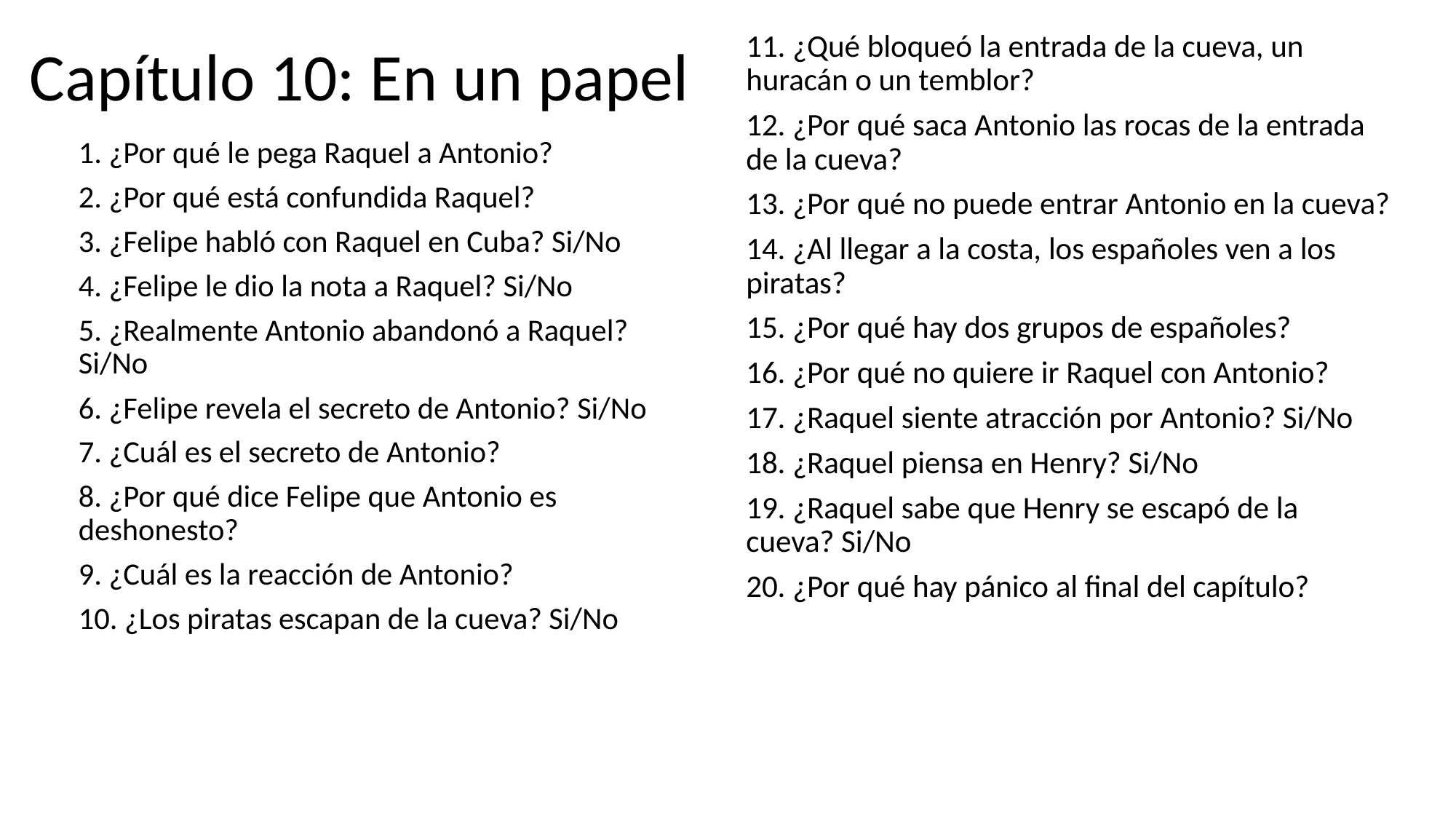

# Capítulo 10: En un papel
11. ¿Qué bloqueó la entrada de la cueva, un huracán o un temblor?
12. ¿Por qué saca Antonio las rocas de la entrada de la cueva?
13. ¿Por qué no puede entrar Antonio en la cueva?
14. ¿Al llegar a la costa, los españoles ven a los piratas?
15. ¿Por qué hay dos grupos de españoles?
16. ¿Por qué no quiere ir Raquel con Antonio?
17. ¿Raquel siente atracción por Antonio? Si/No
18. ¿Raquel piensa en Henry? Si/No
19. ¿Raquel sabe que Henry se escapó de la cueva? Si/No
20. ¿Por qué hay pánico al final del capítulo?
1. ¿Por qué le pega Raquel a Antonio?
2. ¿Por qué está confundida Raquel?
3. ¿Felipe habló con Raquel en Cuba? Si/No
4. ¿Felipe le dio la nota a Raquel? Si/No
5. ¿Realmente Antonio abandonó a Raquel? Si/No
6. ¿Felipe revela el secreto de Antonio? Si/No
7. ¿Cuál es el secreto de Antonio?
8. ¿Por qué dice Felipe que Antonio es deshonesto?
9. ¿Cuál es la reacción de Antonio?
10. ¿Los piratas escapan de la cueva? Si/No